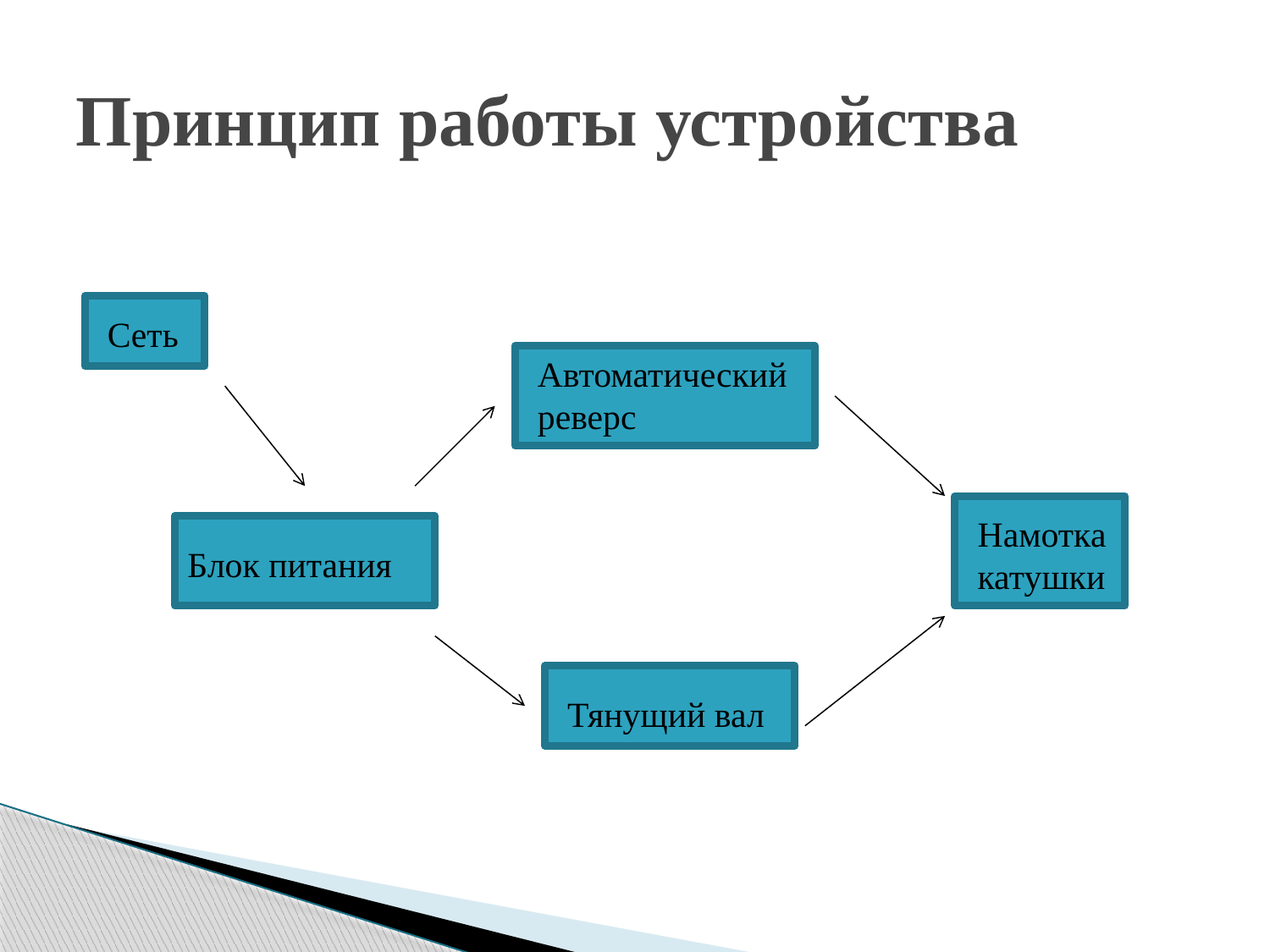

# Принцип работы устройства

Сеть

Автоматический реверс

Намотка катушки

Блок питания

Тянущий вал